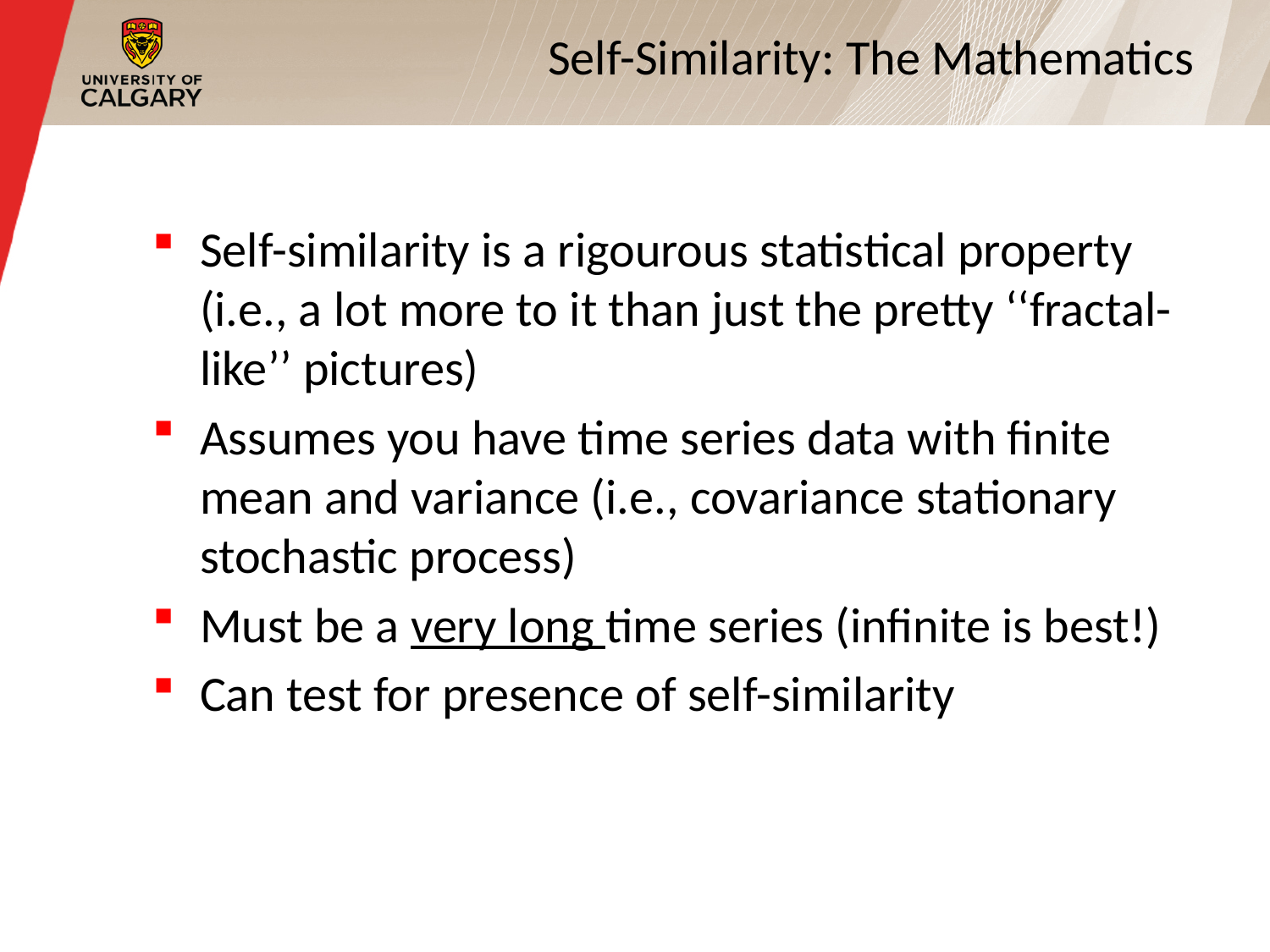

# Self-Similarity: The Mathematics
Self-similarity is a rigourous statistical property (i.e., a lot more to it than just the pretty ‘‘fractal-like’’ pictures)
Assumes you have time series data with finite mean and variance (i.e., covariance stationary stochastic process)
Must be a very long time series (infinite is best!)
Can test for presence of self-similarity